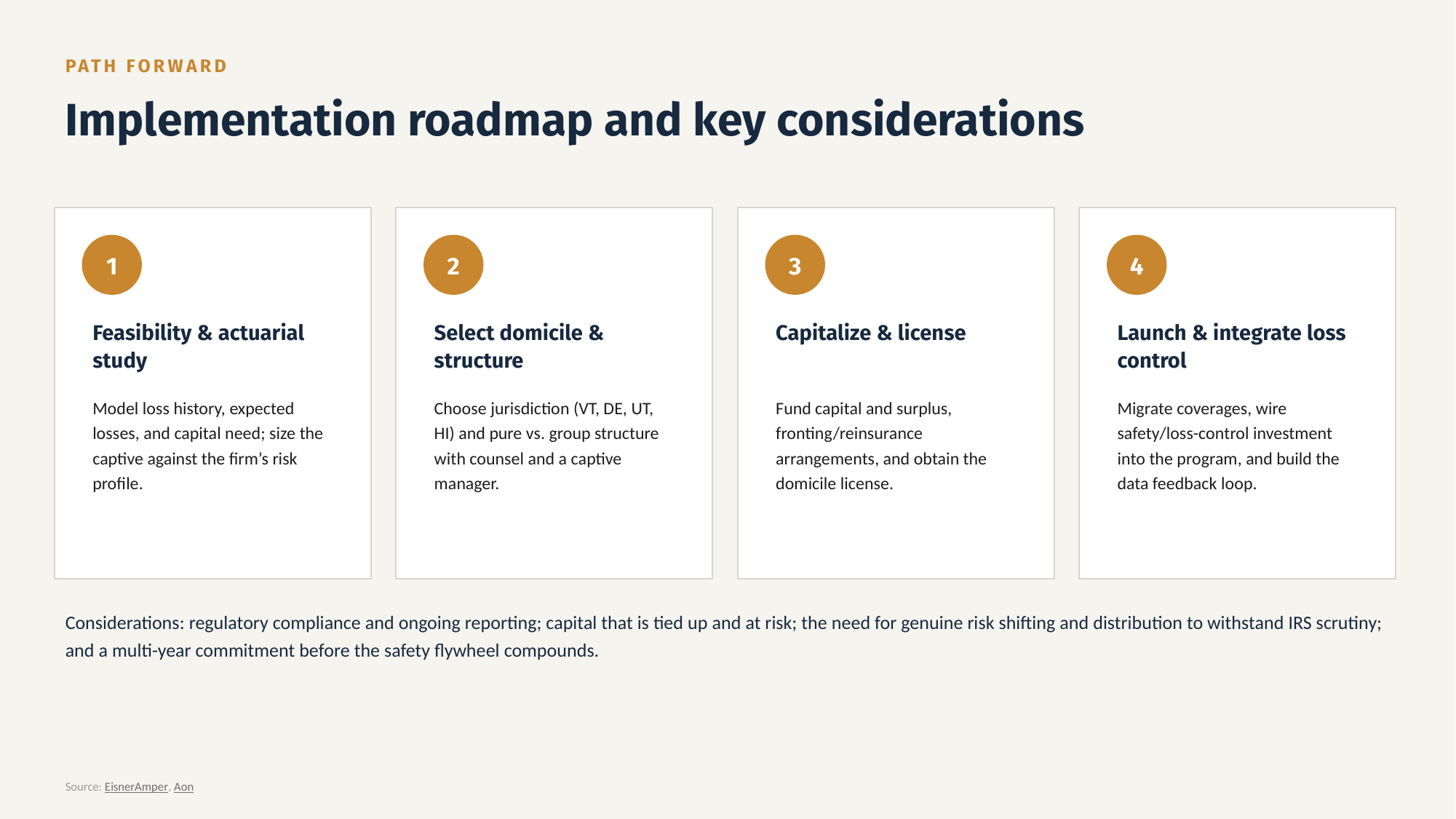

PATH FORWARD
Implementation roadmap and key considerations

1

2

3

4
Feasibility & actuarial study
Select domicile & structure
Capitalize & license
Launch & integrate loss control
Model loss history, expected losses, and capital need; size the captive against the firm’s risk profile.
Choose jurisdiction (VT, DE, UT, HI) and pure vs. group structure with counsel and a captive manager.
Fund capital and surplus, fronting/reinsurance arrangements, and obtain the domicile license.
Migrate coverages, wire safety/loss-control investment into the program, and build the data feedback loop.
Considerations: regulatory compliance and ongoing reporting; capital that is tied up and at risk; the need for genuine risk shifting and distribution to withstand IRS scrutiny; and a multi-year commitment before the safety flywheel compounds.
Source: EisnerAmper, Aon